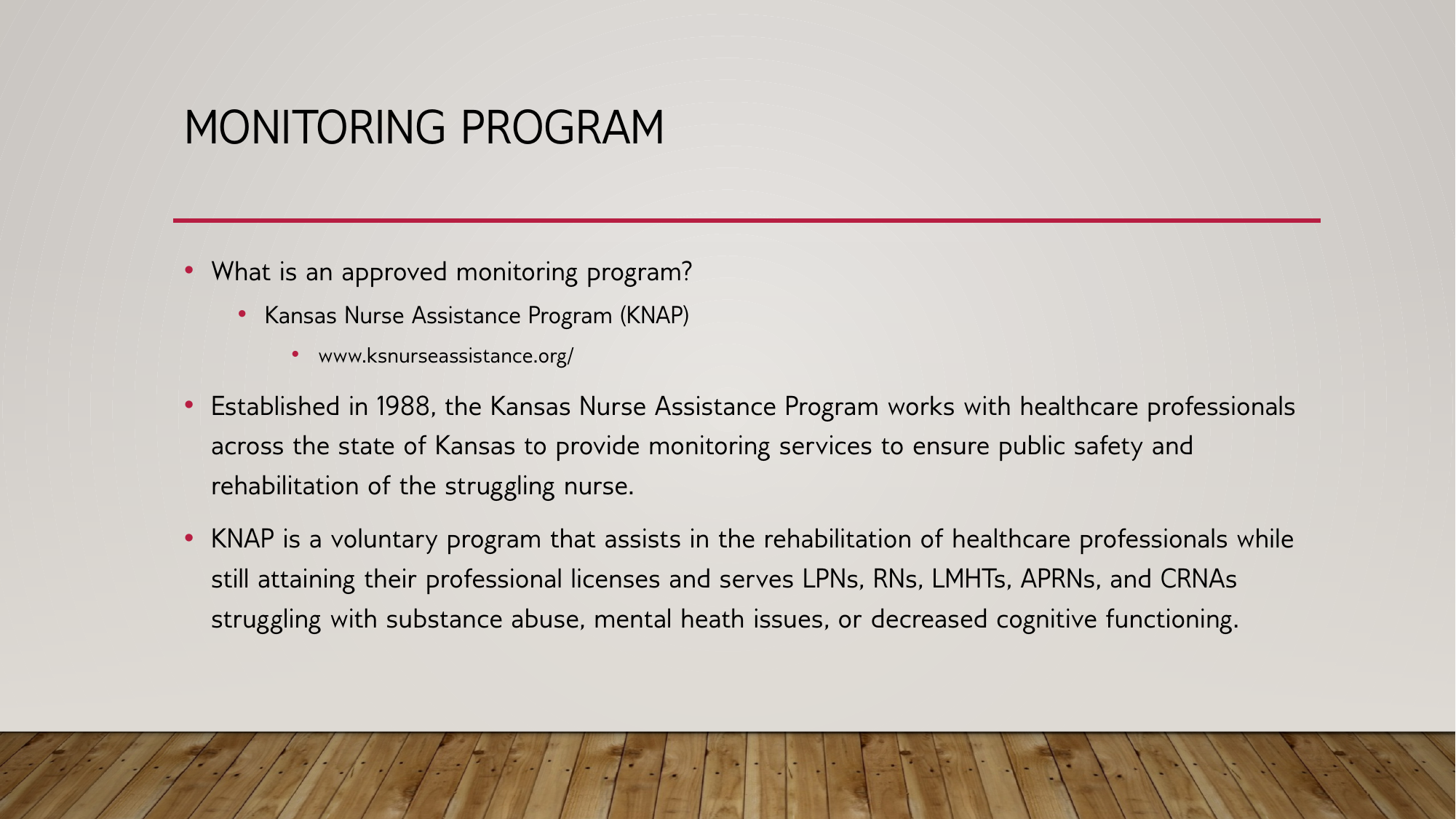

# Monitoring program
What is an approved monitoring program?
Kansas Nurse Assistance Program (KNAP)
www.ksnurseassistance.org/
Established in 1988, the Kansas Nurse Assistance Program works with healthcare professionals across the state of Kansas to provide monitoring services to ensure public safety and rehabilitation of the struggling nurse.
KNAP is a voluntary program that assists in the rehabilitation of healthcare professionals while still attaining their professional licenses and serves LPNs, RNs, LMHTs, APRNs, and CRNAs struggling with substance abuse, mental heath issues, or decreased cognitive functioning.